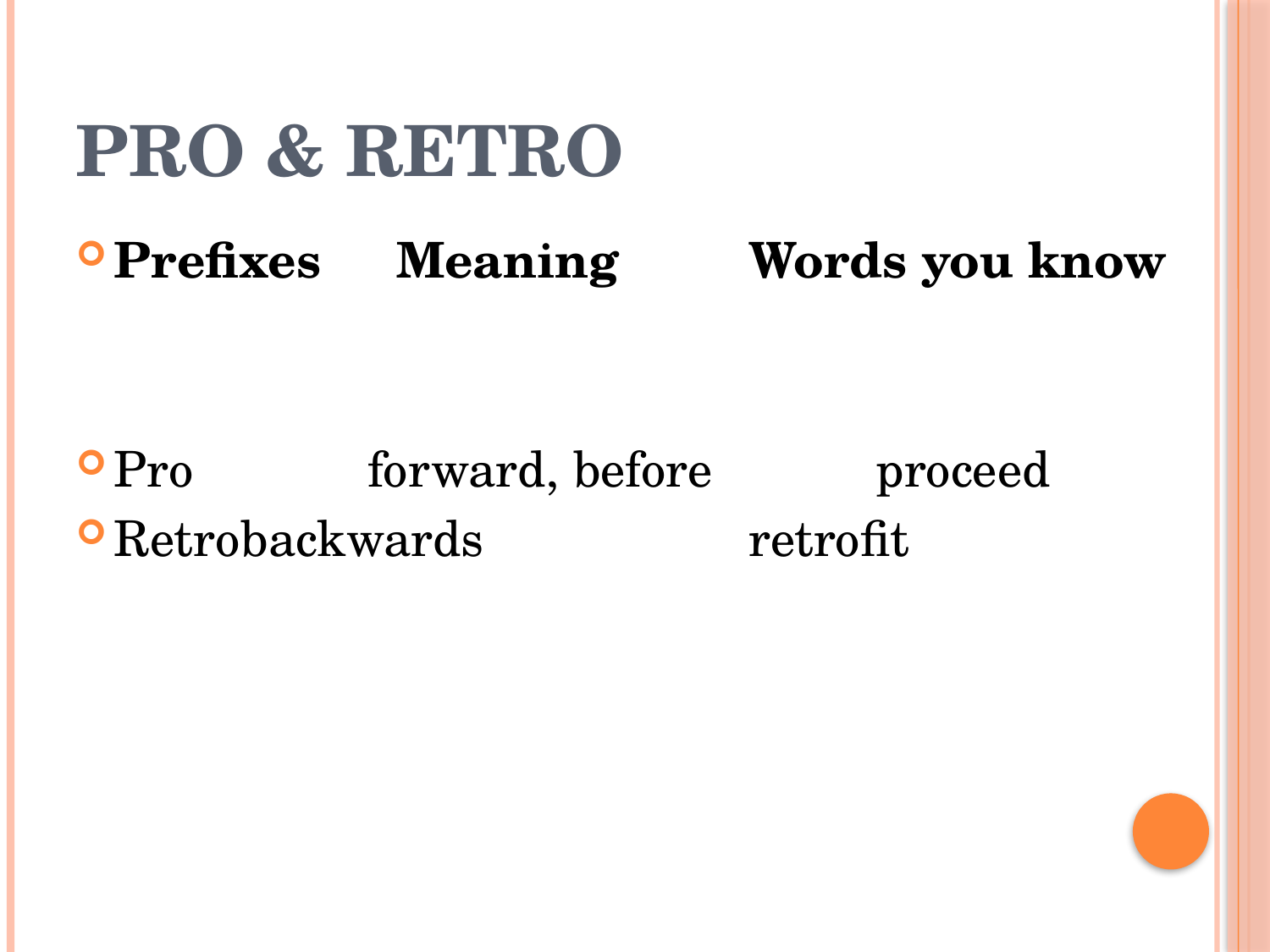

# Pro & Retro
Prefixes	  Meaning		Words you know

Pro		forward, before		proceed
Retro	backwards			retrofit